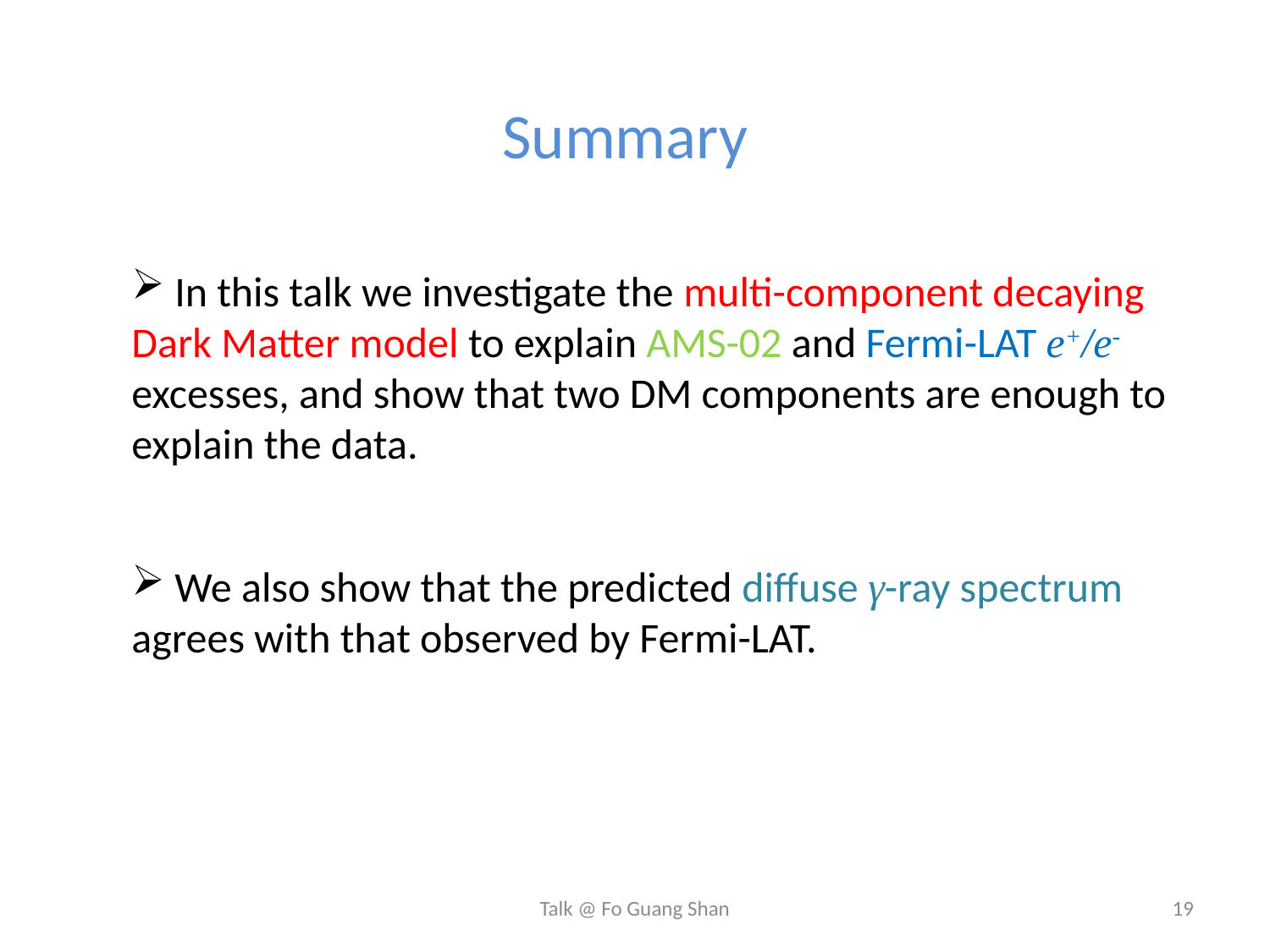

Summary
 In this talk we investigate the multi-component decaying Dark Matter model to explain AMS-02 and Fermi-LAT e+/e- excesses, and show that two DM components are enough to explain the data.

 We also show that the predicted diffuse γ-ray spectrum agrees with that observed by Fermi-LAT.
Talk @ Fo Guang Shan
19